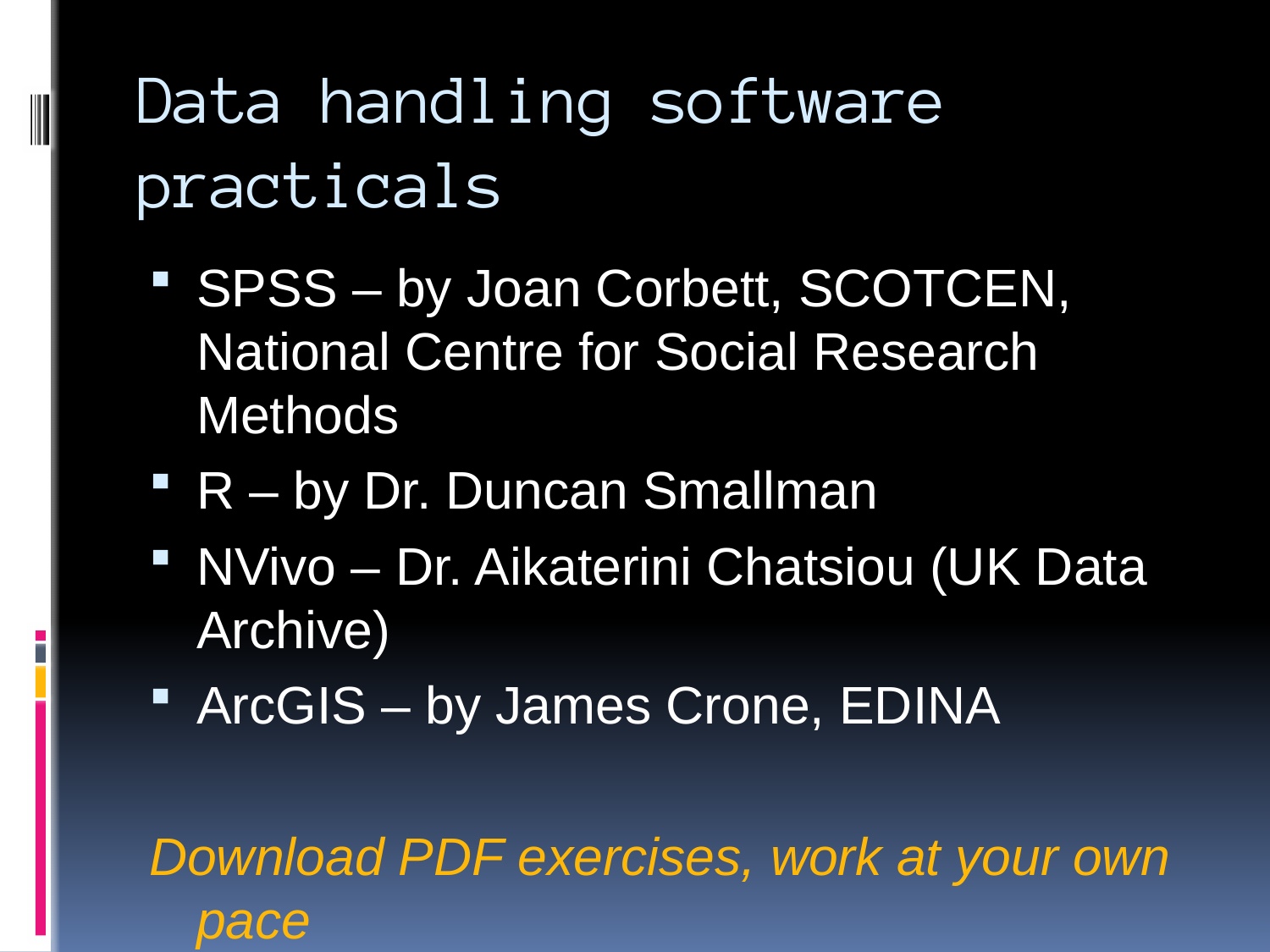

# Data handling software practicals
SPSS – by Joan Corbett, SCOTCEN, National Centre for Social Research Methods
R – by Dr. Duncan Smallman
NVivo – Dr. Aikaterini Chatsiou (UK Data Archive)
ArcGIS – by James Crone, EDINA

Download PDF exercises, work at your own pace